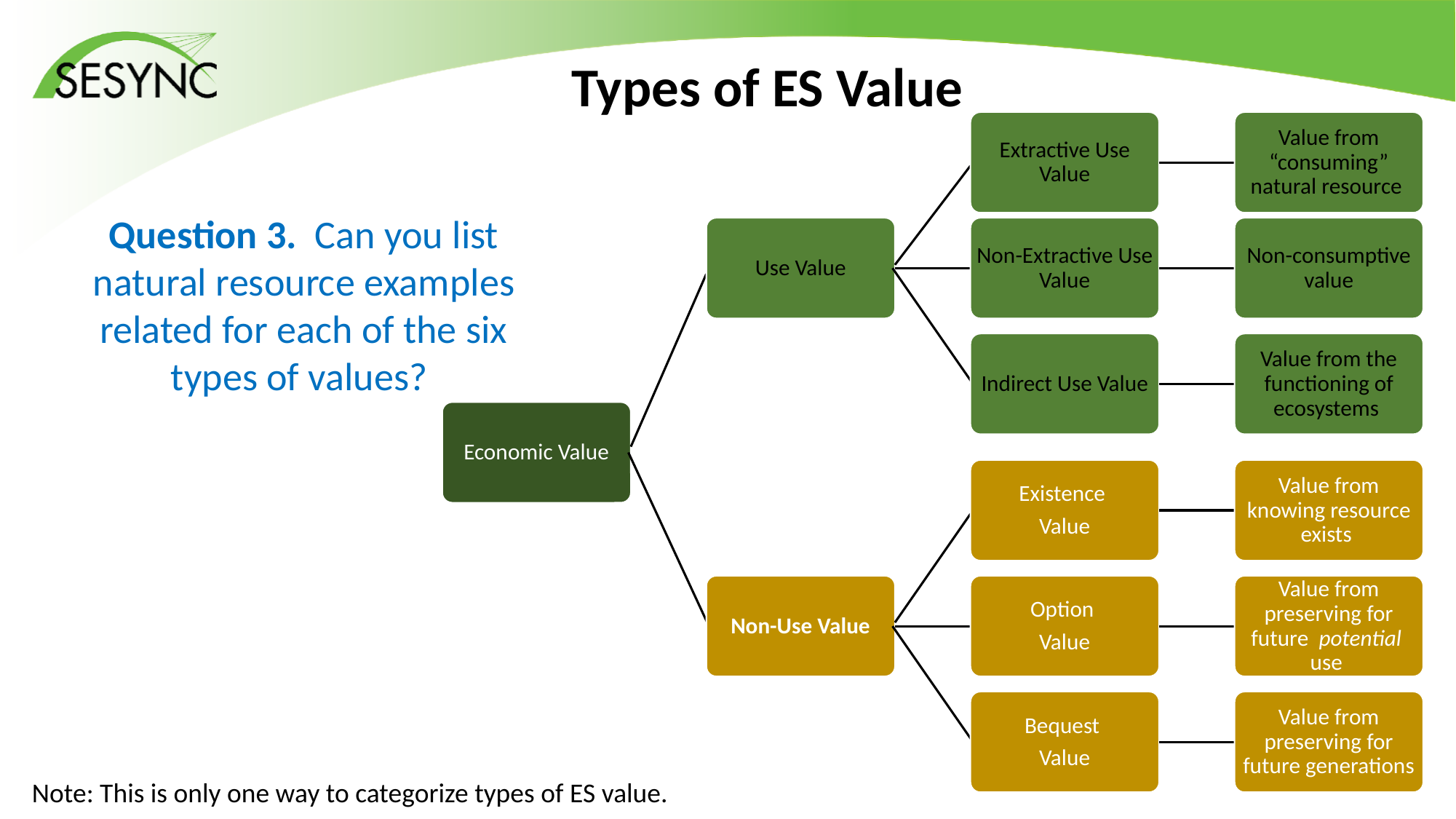

# Types of ES Value

Extractive Use Value
Value from “consuming” natural resource

Use Value
Non-Extractive Use Value
Non-consumptive value

Indirect Use Value
Value from the functioning of ecosystems

Economic Value

Existence
Value
Value from knowing resource exists

Non-Use Value
Option
Value
Value from preserving for future  potential  use

Bequest
Value
Value from preserving for future generations

Question 3.  Can you list natural resource examples related for each of the six types of values?
Note: This is only one way to categorize types of ES value.